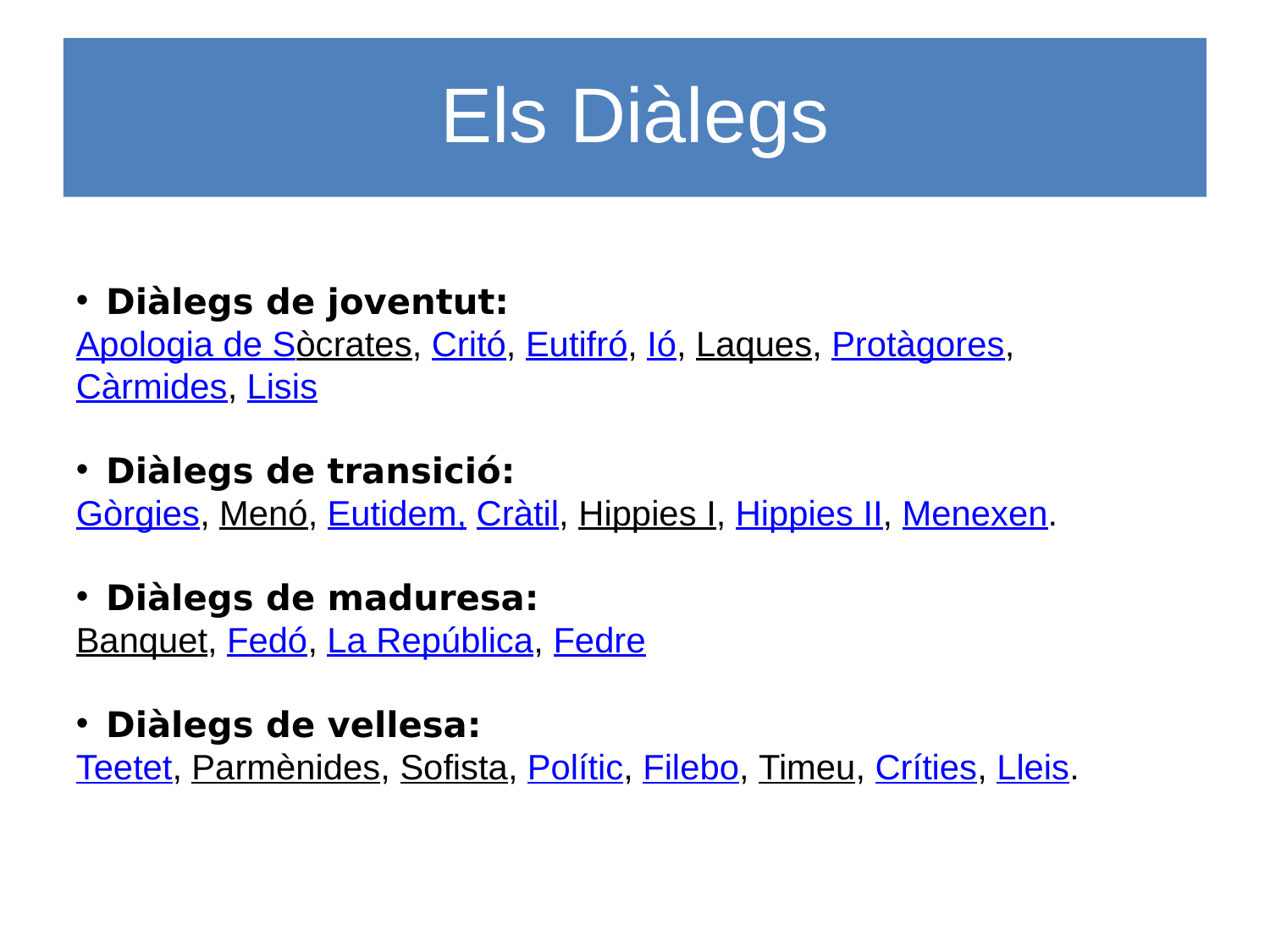

Els Diàlegs

Diàlegs de joventut:
Apologia de Sòcrates, Critó, Eutifró, Ió, Laques, Protàgores, Càrmides, Lisis

Diàlegs de transició:
Gòrgies, Menó, Eutidem, Cràtil, Hippies I, Hippies II, Menexen.

Diàlegs de maduresa:
Banquet, Fedó, La República, Fedre

Diàlegs de vellesa:
Teetet, Parmènides, Sofista, Polític, Filebo, Timeu, Críties, Lleis.